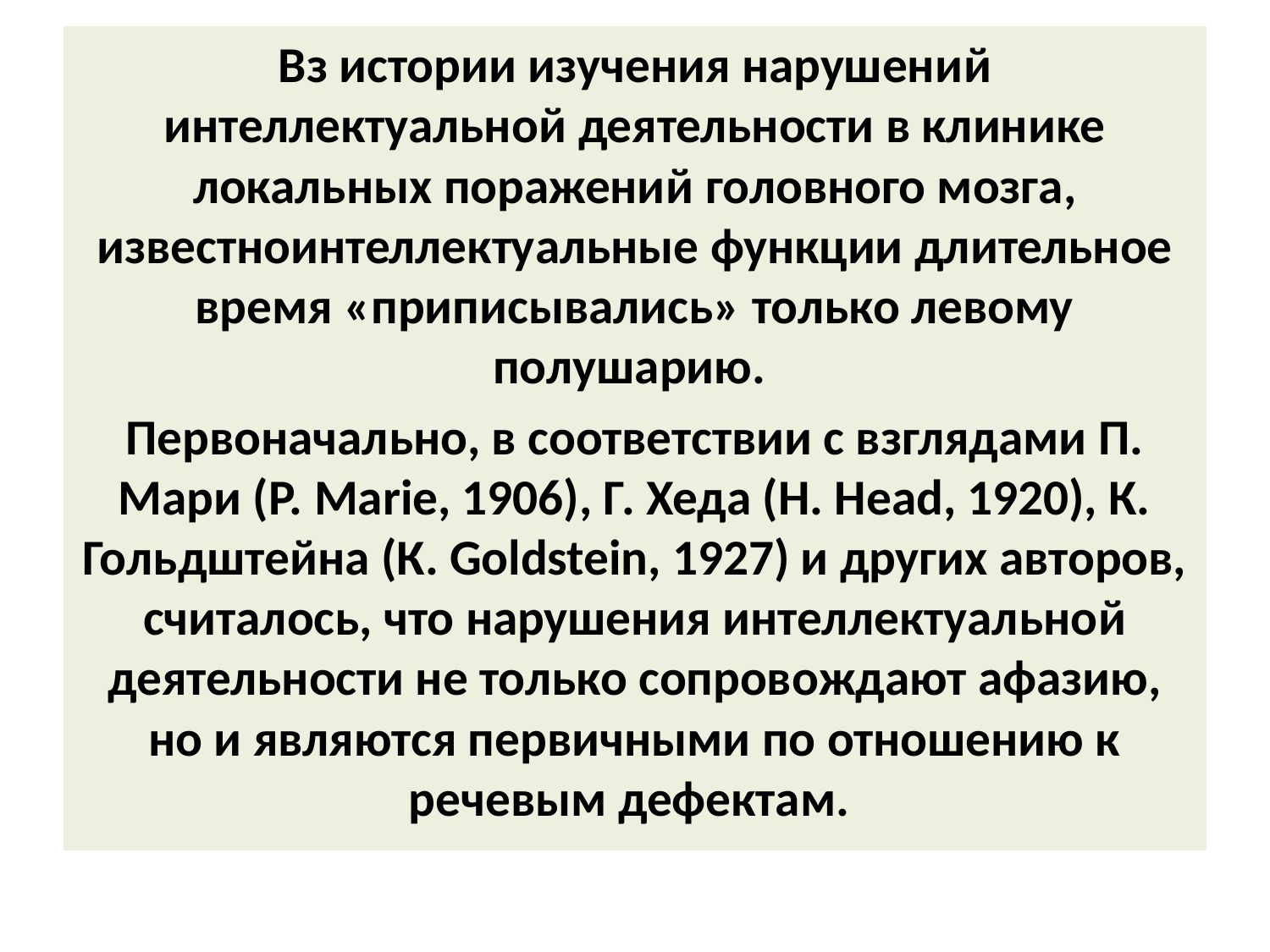

Bз истории изучения нарушений интеллектуальной деятельности в клинике локальных поражений головного мозга, известноинтеллектуальные функции длительное время «приписывались» только левому полушарию.
Первоначально, в соответствии с взглядами П. Мари (P. Marie, 1906), Г. Хеда (Н. Head, 1920), К. Гольдштейна (К. Goldstein, 1927) и других авторов, считалось, что нарушения интеллектуальной деятельности не только сопровождают афазию, но и являются первичными по отношению к речевым дефектам.